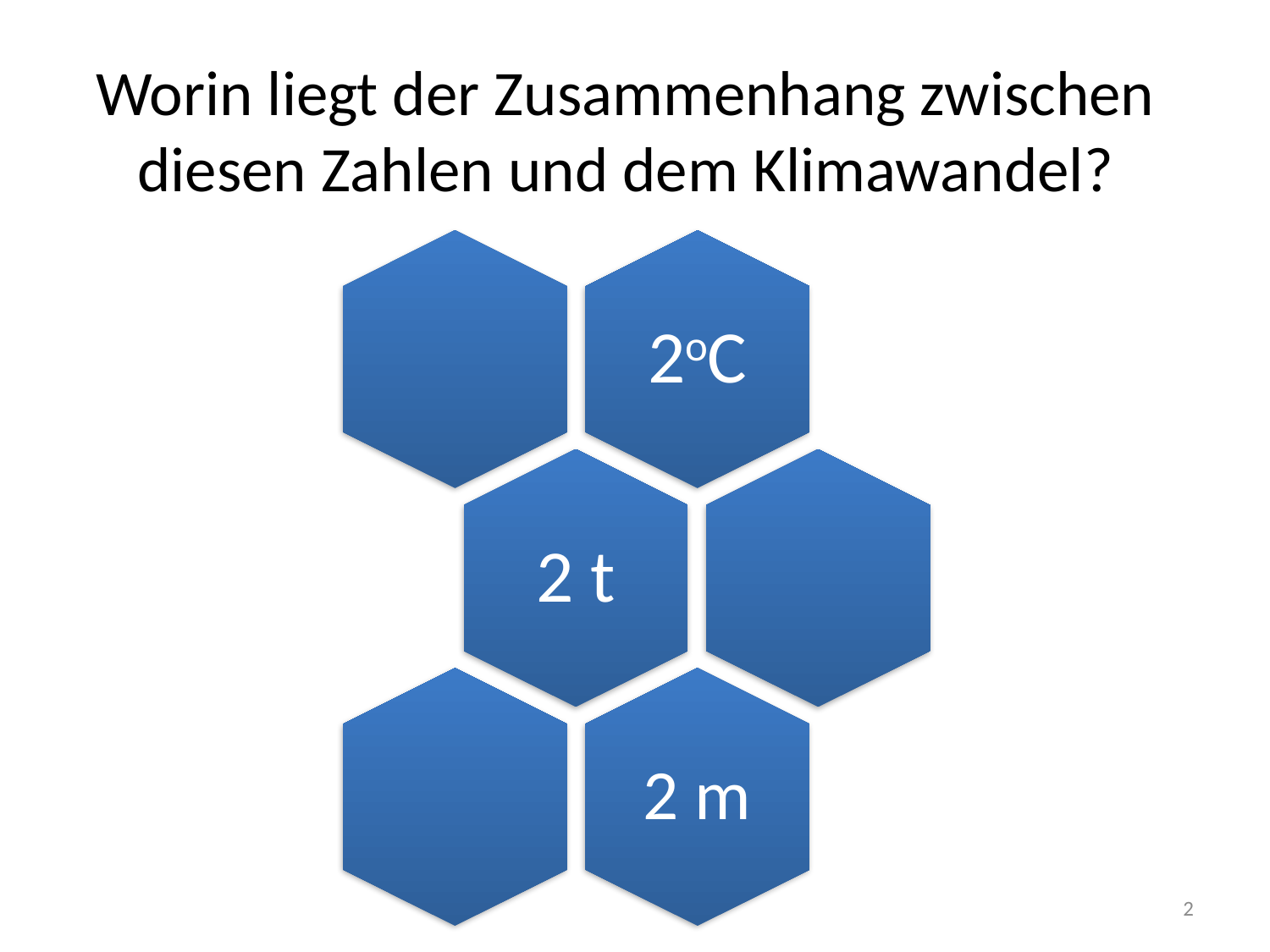

Worin liegt der Zusammenhang zwischen diesen Zahlen und dem Klimawandel?
2oC

2 t

2 m

2